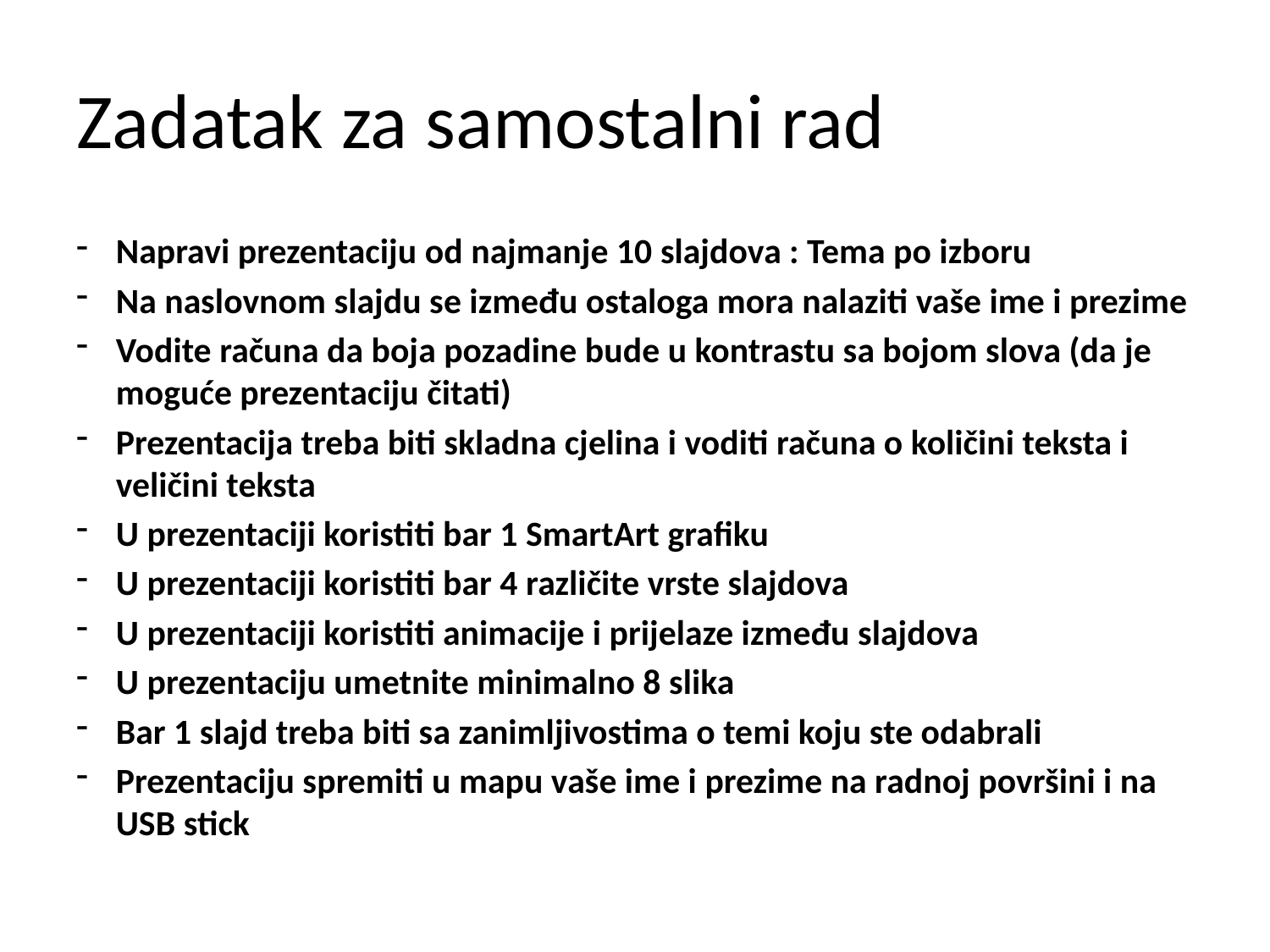

# Zadatak za samostalni rad
Napravi prezentaciju od najmanje 10 slajdova : Tema po izboru
Na naslovnom slajdu se između ostaloga mora nalaziti vaše ime i prezime
Vodite računa da boja pozadine bude u kontrastu sa bojom slova (da je moguće prezentaciju čitati)
Prezentacija treba biti skladna cjelina i voditi računa o količini teksta i veličini teksta
U prezentaciji koristiti bar 1 SmartArt grafiku
U prezentaciji koristiti bar 4 različite vrste slajdova
U prezentaciji koristiti animacije i prijelaze između slajdova
U prezentaciju umetnite minimalno 8 slika
Bar 1 slajd treba biti sa zanimljivostima o temi koju ste odabrali
Prezentaciju spremiti u mapu vaše ime i prezime na radnoj površini i na USB stick